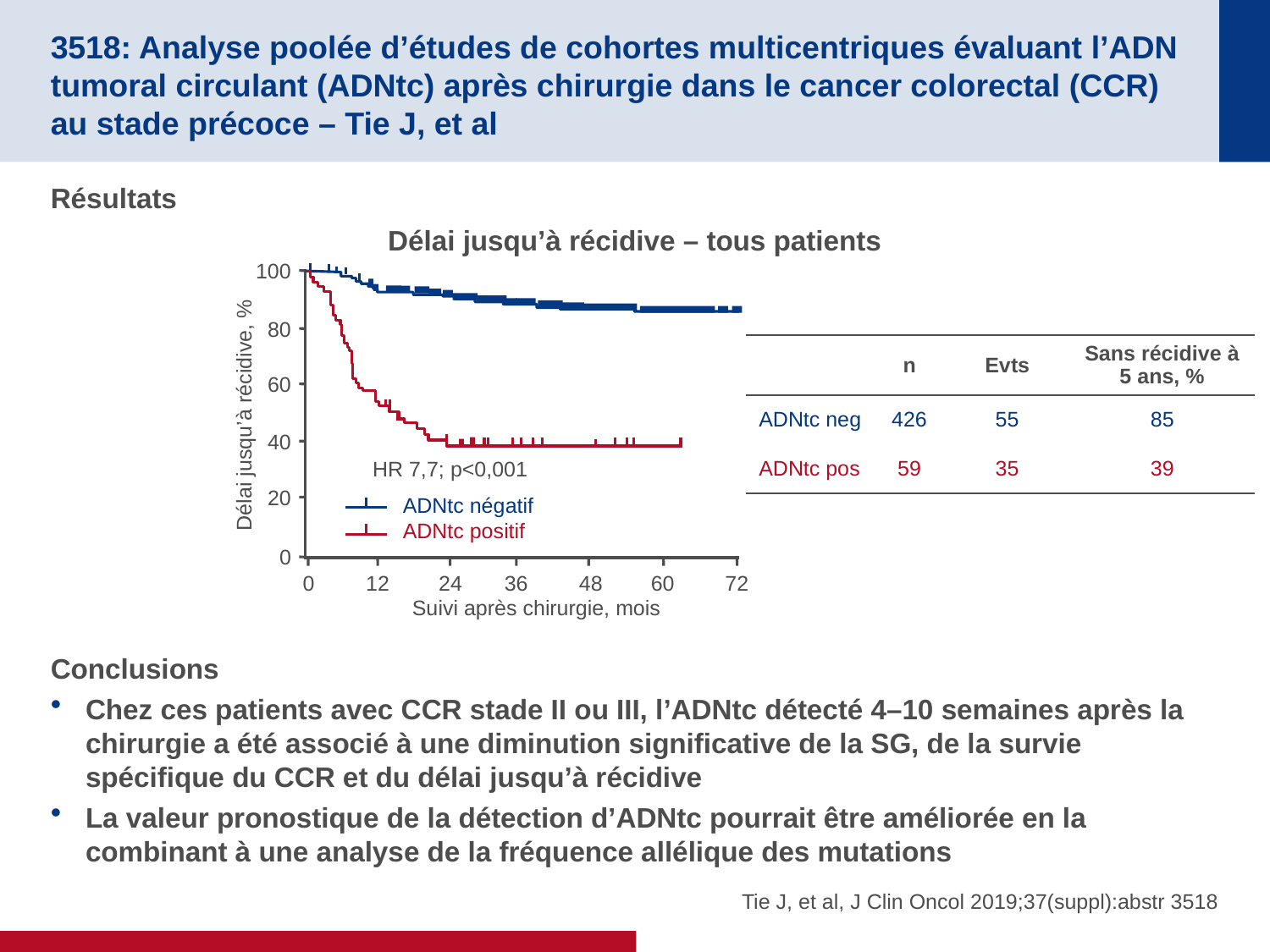

# 3518: Analyse poolée d’études de cohortes multicentriques évaluant l’ADN tumoral circulant (ADNtc) après chirurgie dans le cancer colorectal (CCR) au stade précoce – Tie J, et al
Résultats

Conclusions
Chez ces patients avec CCR stade II ou III, l’ADNtc détecté 4–10 semaines après la chirurgie a été associé à une diminution significative de la SG, de la survie spécifique du CCR et du délai jusqu’à récidive
La valeur pronostique de la détection d’ADNtc pourrait être améliorée en la combinant à une analyse de la fréquence allélique des mutations
Délai jusqu’à récidive – tous patients
100

80

|  | n | Evts | Sans récidive à 5 ans, % |
| --- | --- | --- | --- |
| ADNtc neg | 426 | 55 | 85 |
| ADNtc pos | 59 | 35 | 39 |
60

Délai jusqu’à récidive, %
40

HR 7,7; p<0,001
20
ADNtc négatif
ADNtc positif

0

0

12

24

36

48

60

72
Suivi après chirurgie, mois
Tie J, et al, J Clin Oncol 2019;37(suppl):abstr 3518